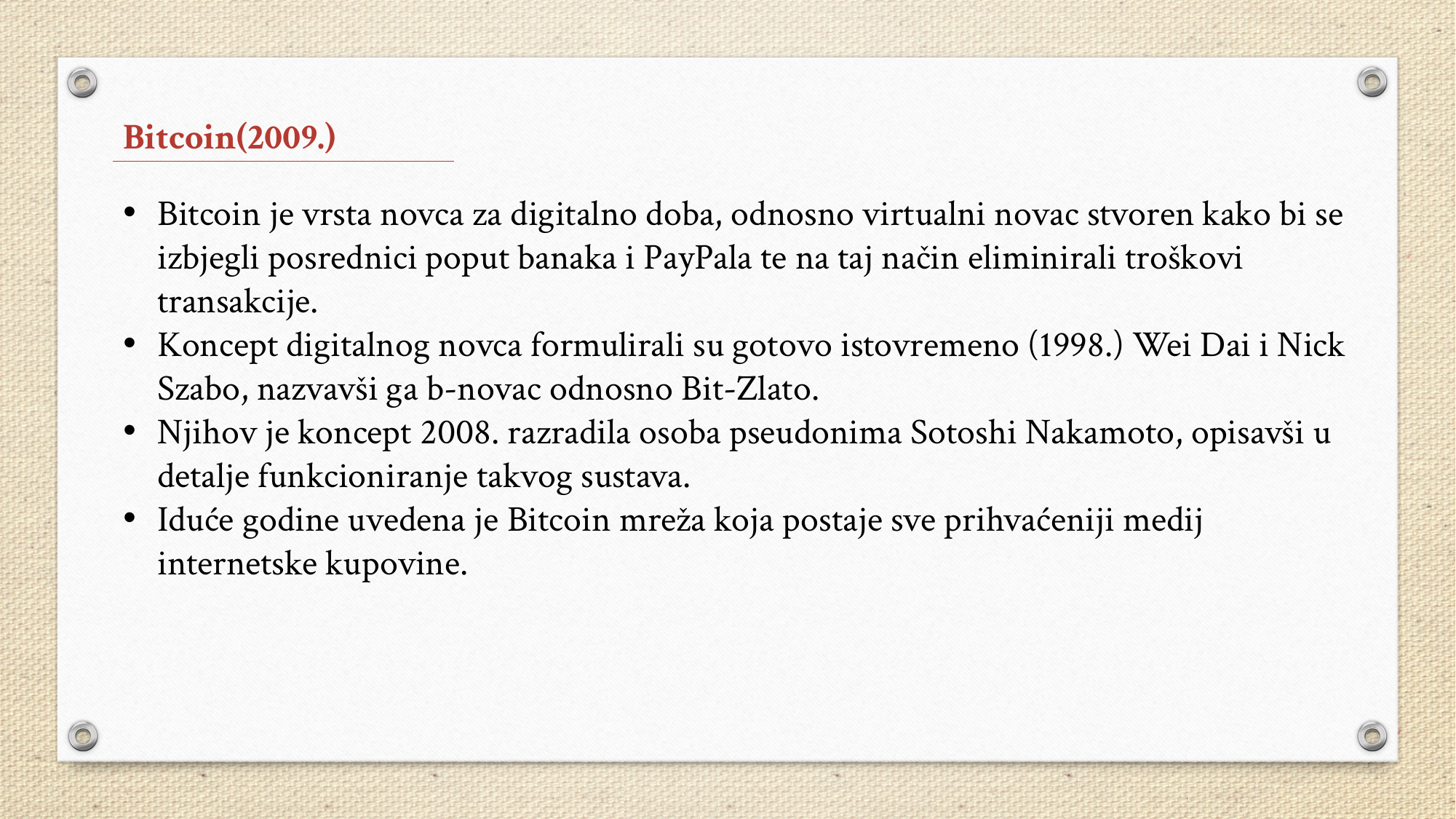

Bitcoin(2009.)

Bitcoin je vrsta novca za digitalno doba, odnosno virtualni novac stvoren kako bi se izbjegli posrednici poput banaka i PayPala te na taj način eliminirali troškovi transakcije.
Koncept digitalnog novca formulirali su gotovo istovremeno (1998.) Wei Dai i Nick Szabo, nazvavši ga b-novac odnosno Bit-Zlato.
Njihov je koncept 2008. razradila osoba pseudonima Sotoshi Nakamoto, opisavši u detalje funkcioniranje takvog sustava.
Iduće godine uvedena je Bitcoin mreža koja postaje sve prihvaćeniji medij internetske kupovine.